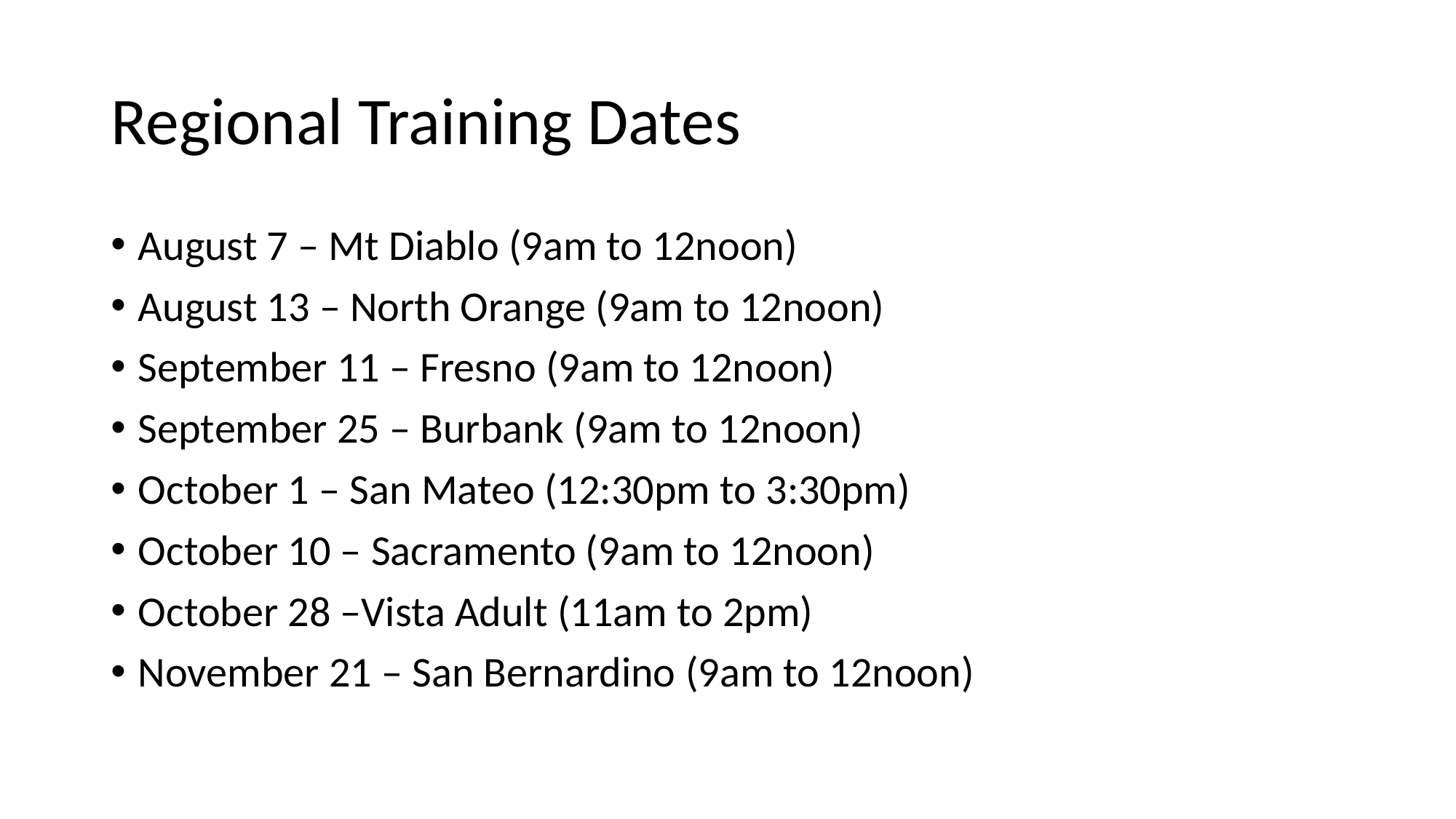

# Regional Training Dates
August 7 – Mt Diablo (9am to 12noon)
August 13 – North Orange (9am to 12noon)
September 11 – Fresno (9am to 12noon)
September 25 – Burbank (9am to 12noon)
October 1 – San Mateo (12:30pm to 3:30pm)
October 10 – Sacramento (9am to 12noon)
October 28 –Vista Adult (11am to 2pm)
November 21 – San Bernardino (9am to 12noon)